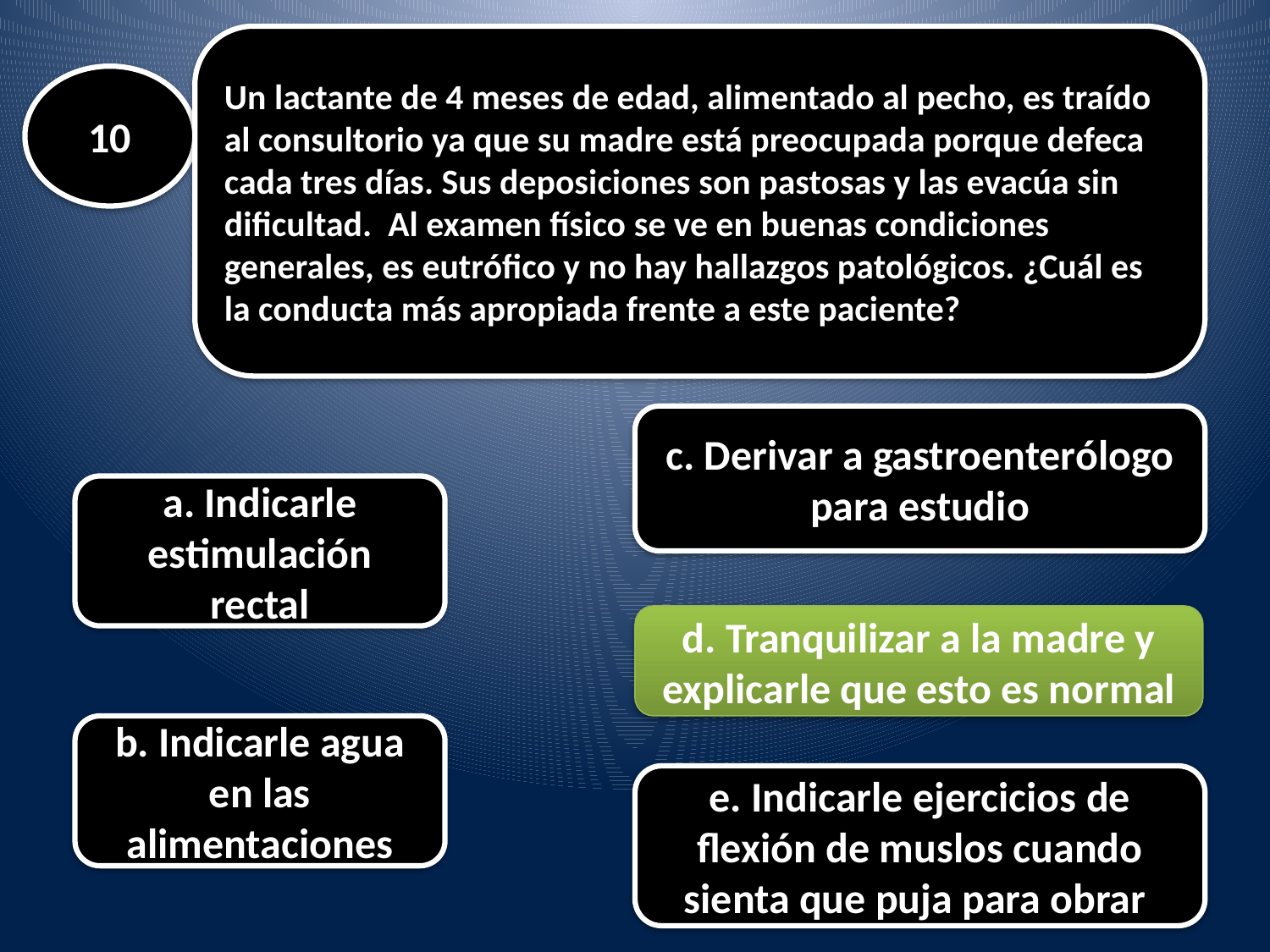

Un lactante de 4 meses de edad, alimentado al pecho, es traído al consultorio ya que su madre está preocupada porque defeca cada tres días. Sus deposiciones son pastosas y las evacúa sin dificultad.  Al examen físico se ve en buenas condiciones generales, es eutrófico y no hay hallazgos patológicos. ¿Cuál es la conducta más apropiada frente a este paciente?
#
10

c. Derivar a gastroenterólogo para estudio
a. Indicarle estimulación rectal
d. Tranquilizar a la madre y explicarle que esto es normal
b. Indicarle agua en las alimentaciones
e. Indicarle ejercicios de flexión de muslos cuando sienta que puja para obrar